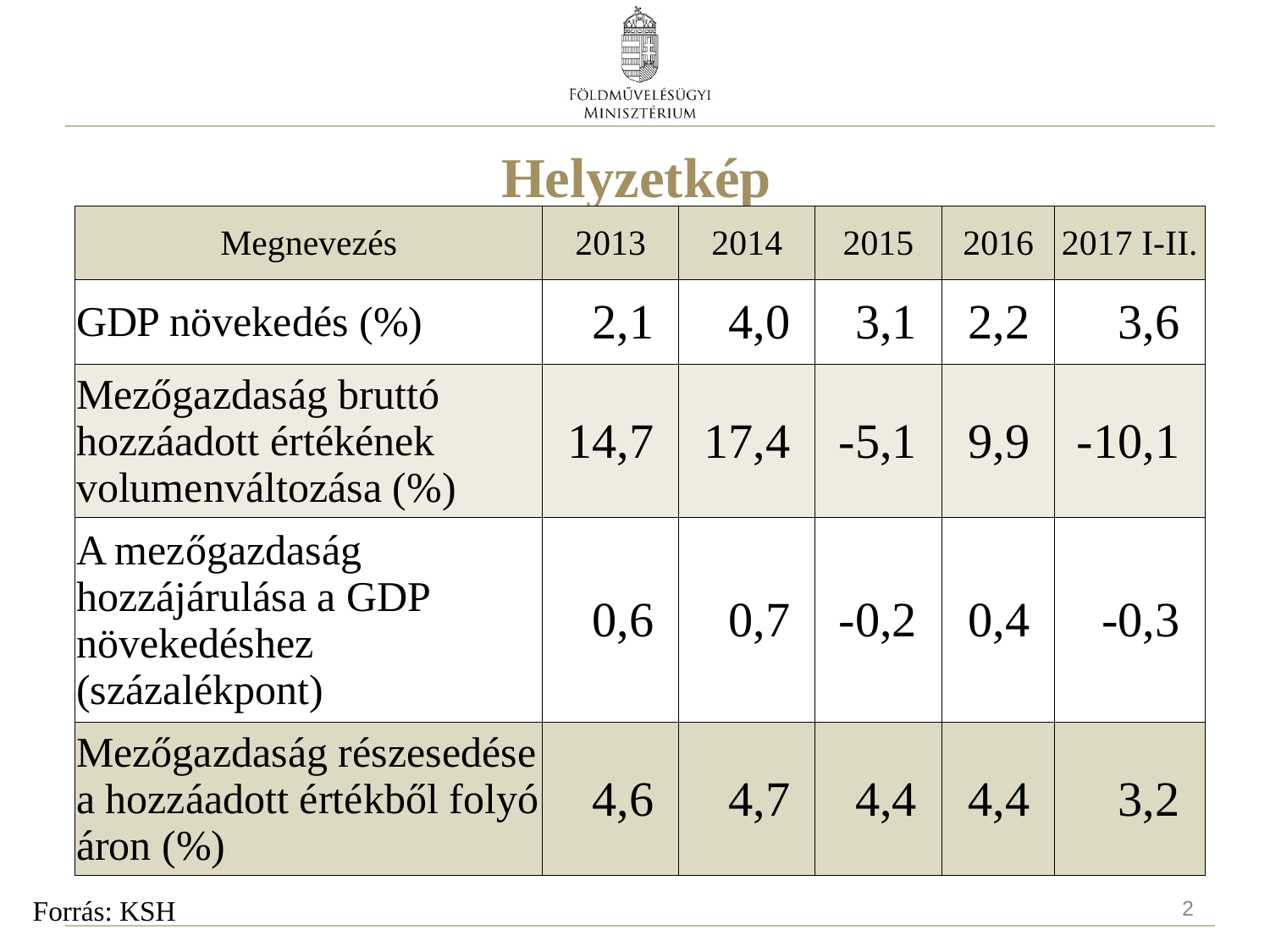

# Helyzetkép
| Megnevezés | 2013 | 2014 | 2015 | 2016 | 2017 I-II. |
| --- | --- | --- | --- | --- | --- |
| GDP növekedés (%) | 2,1 | 4,0 | 3,1 | 2,2 | 3,6 |
| Mezőgazdaság bruttó hozzáadott értékének volumenváltozása (%) | 14,7 | 17,4 | -5,1 | 9,9 | -10,1 |
| A mezőgazdaság hozzájárulása a GDP növekedéshez (százalékpont) | 0,6 | 0,7 | -0,2 | 0,4 | -0,3 |
| Mezőgazdaság részesedése a hozzáadott értékből folyó áron (%) | 4,6 | 4,7 | 4,4 | 4,4 | 3,2 |
2
Forrás: KSH